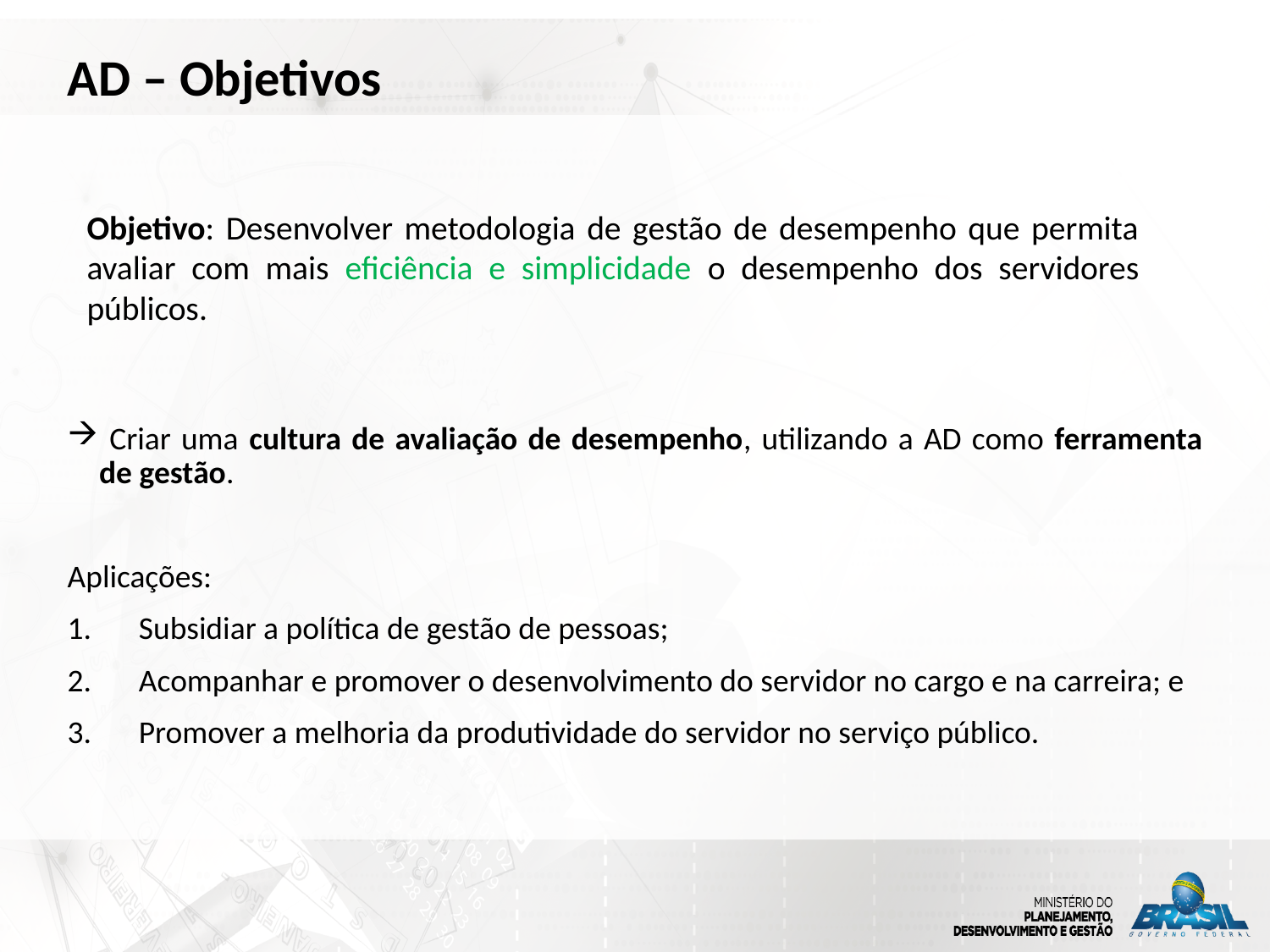

AD – Objetivos
Objetivo: Desenvolver metodologia de gestão de desempenho que permita avaliar com mais eficiência e simplicidade o desempenho dos servidores públicos.
 Criar uma cultura de avaliação de desempenho, utilizando a AD como ferramenta de gestão.

Aplicações:
Subsidiar a política de gestão de pessoas;
Acompanhar e promover o desenvolvimento do servidor no cargo e na carreira; e
Promover a melhoria da produtividade do servidor no serviço público.